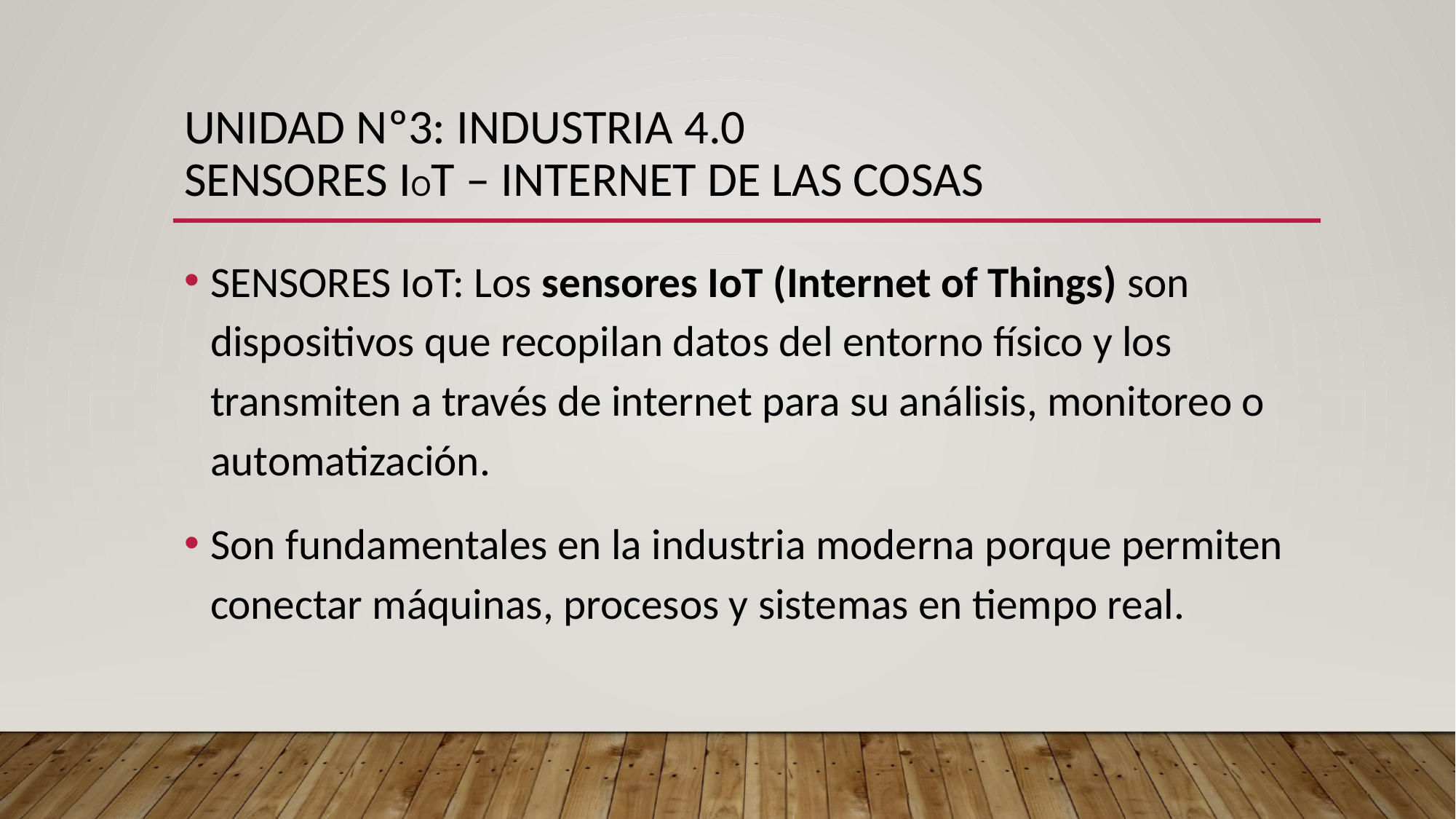

# UNIDAD Nº3: INDUSTRIA 4.0 SENSORES Iot – INTERNET DE LAS COSAS
SENSORES IoT: Los sensores IoT (Internet of Things) son dispositivos que recopilan datos del entorno físico y los transmiten a través de internet para su análisis, monitoreo o automatización.
Son fundamentales en la industria moderna porque permiten conectar máquinas, procesos y sistemas en tiempo real.